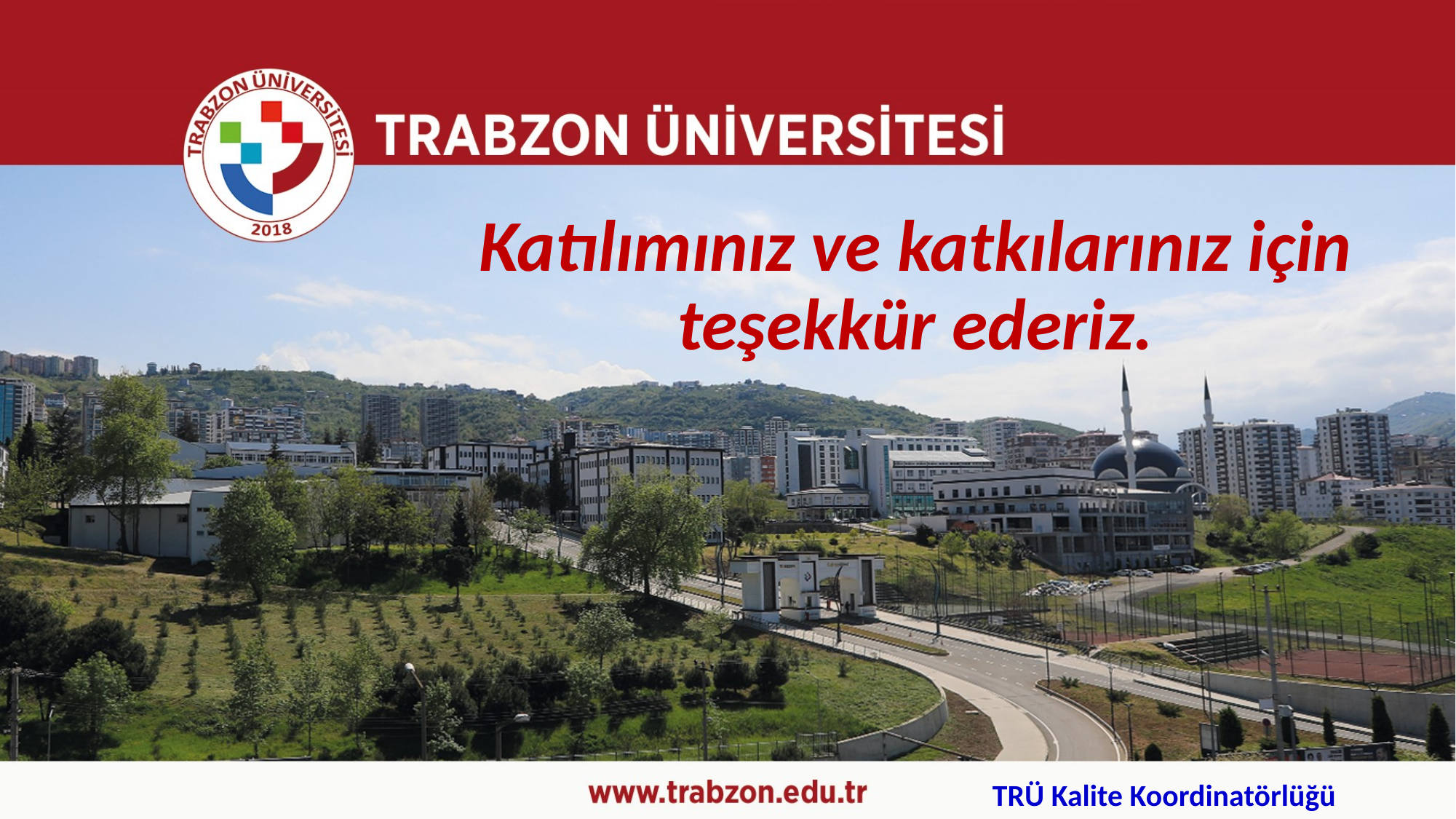

# Katılımınız ve katkılarınız için teşekkür ederiz.
TRÜ Kalite Koordinatörlüğü